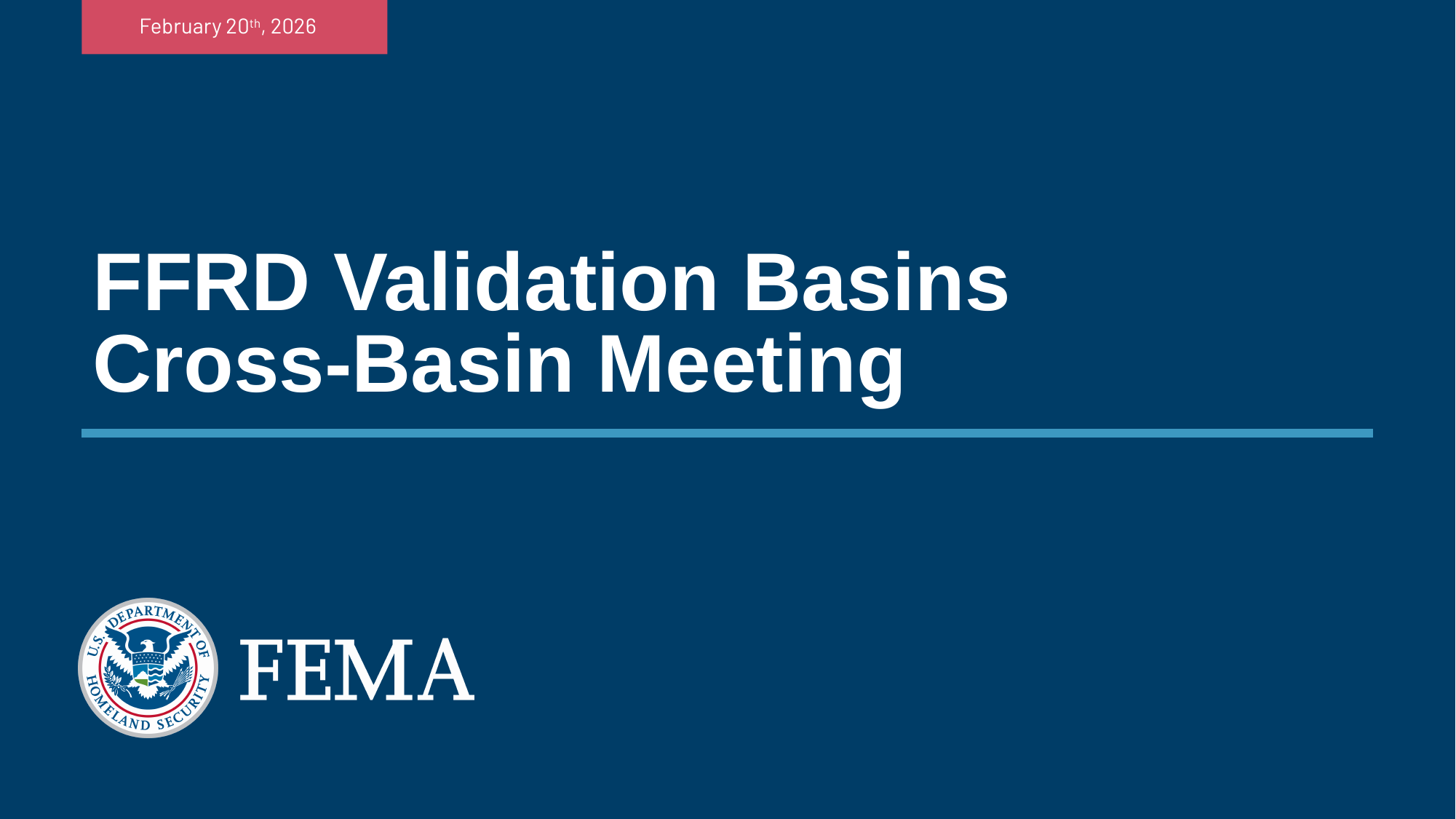

February 20th, 2026
# FFRD Validation Basins Cross-Basin Meeting